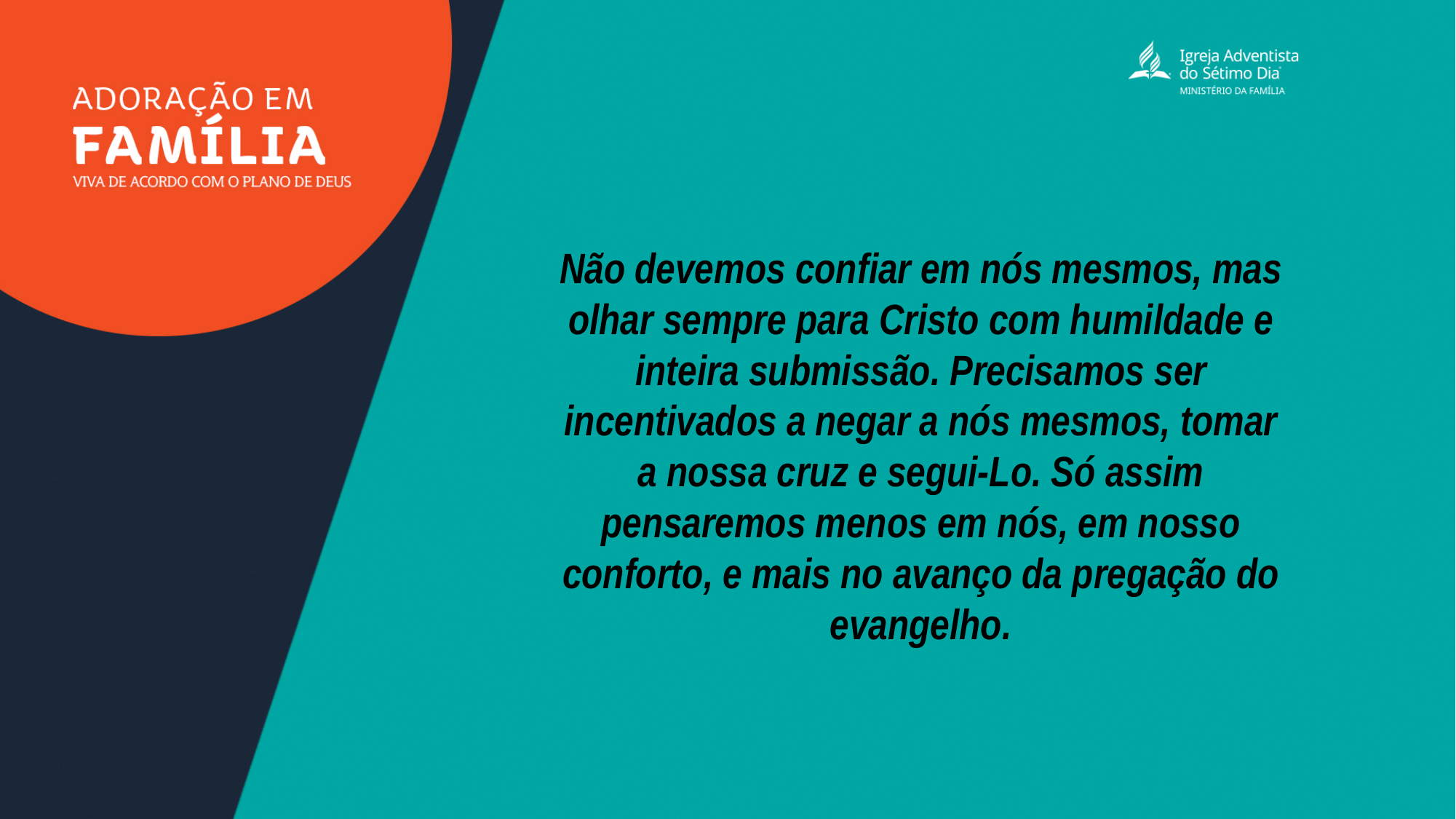

Não devemos confiar em nós mesmos, mas olhar sempre para Cristo com humildade e inteira submissão. Precisamos ser incentivados a negar a nós mesmos, tomar a nossa cruz e segui-Lo. Só assim pensaremos menos em nós, em nosso conforto, e mais no avanço da pregação do evangelho.